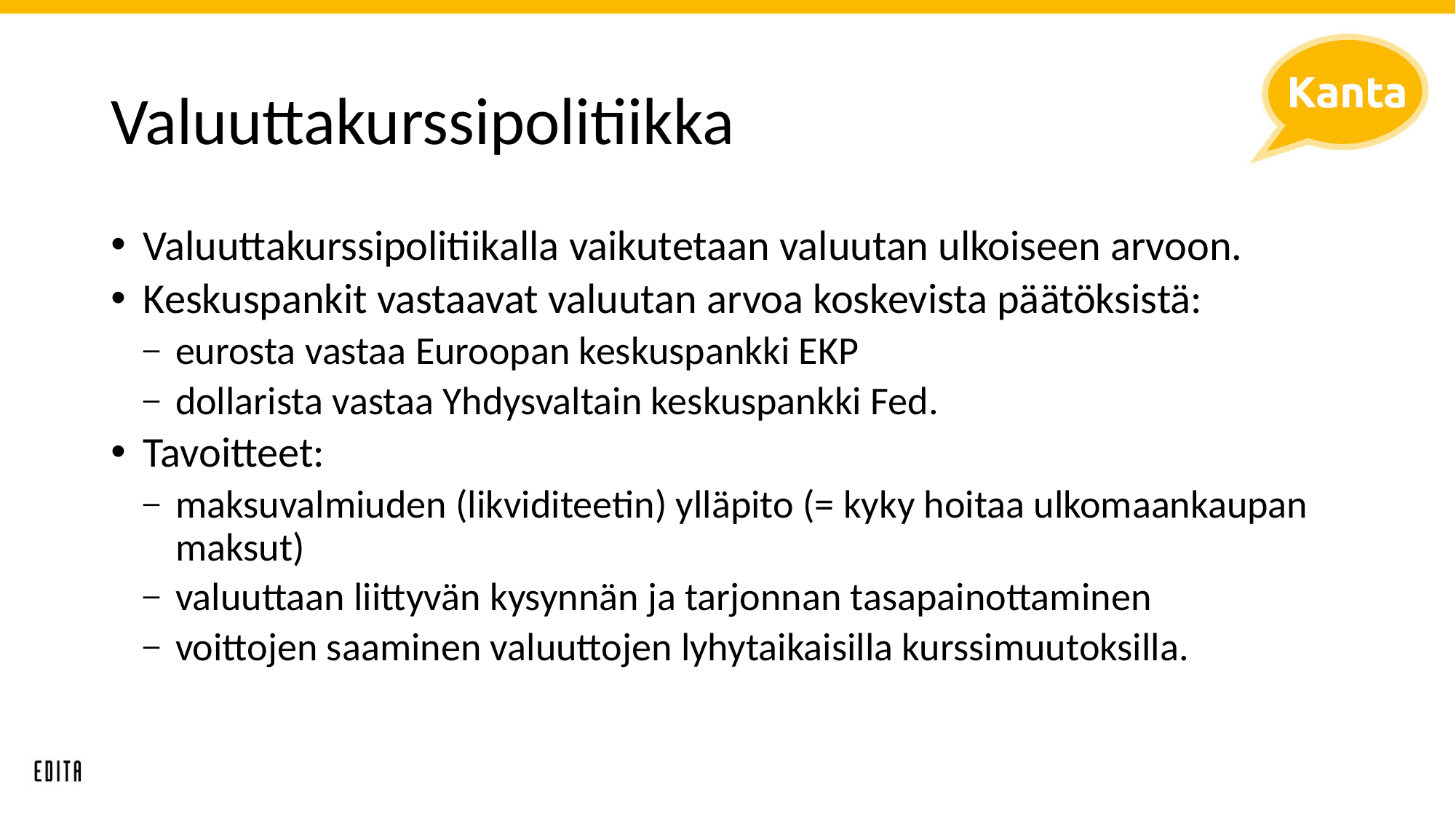

# Valuuttakurssipolitiikka
Valuuttakurssipolitiikalla vaikutetaan valuutan ulkoiseen arvoon.
Keskuspankit vastaavat valuutan arvoa koskevista päätöksistä:
eurosta vastaa Euroopan keskuspankki EKP
dollarista vastaa Yhdysvaltain keskuspankki Fed.
Tavoitteet:
maksuvalmiuden (likviditeetin) ylläpito (= kyky hoitaa ulkomaankaupan maksut)
valuuttaan liittyvän kysynnän ja tarjonnan tasapainottaminen
voittojen saaminen valuuttojen lyhytaikaisilla kurssimuutoksilla.